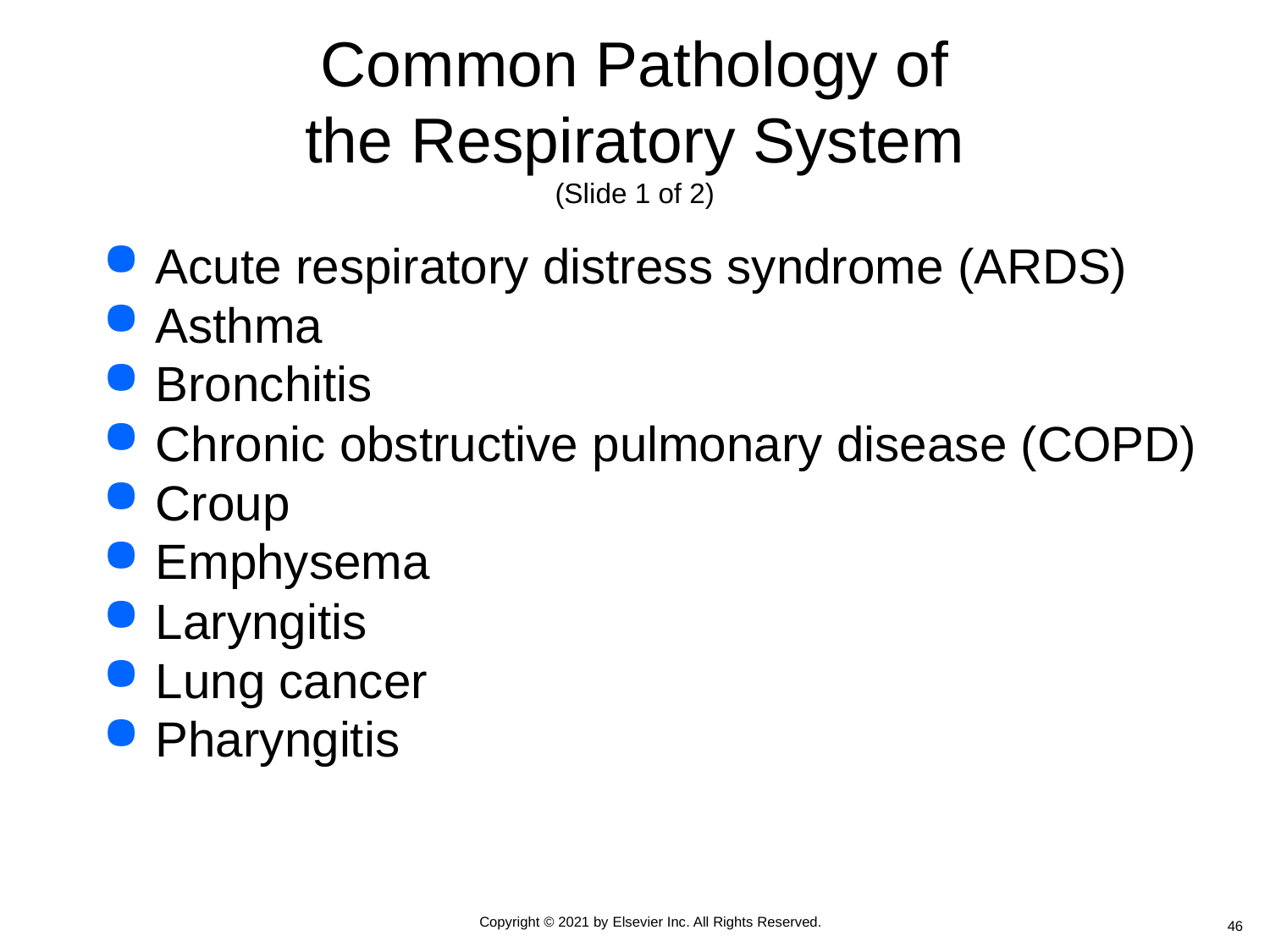

# Common Pathology of the Respiratory System (Slide 1 of 2)
Acute respiratory distress syndrome (ARDS)
Asthma
Bronchitis
Chronic obstructive pulmonary disease (COPD)
Croup
Emphysema
Laryngitis
Lung cancer
Pharyngitis
46